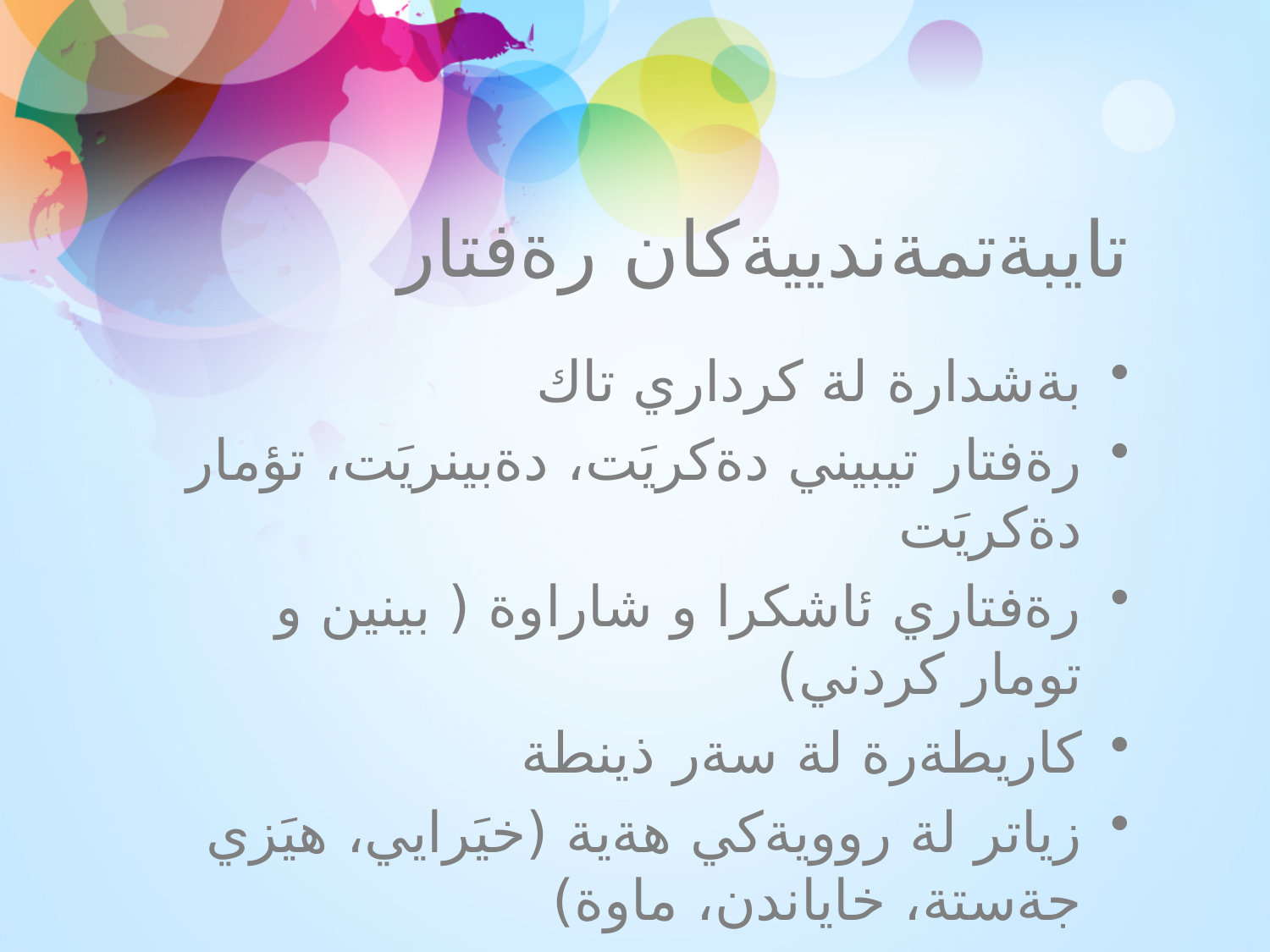

# تايبةتمةندييةكان رةفتار
بةشدارة لة كرداري تاك
رةفتار تيبيني دةكريَت، دةبينريَت، تؤمار دةكريَت
رةفتاري ئاشكرا و شاراوة ( بينين و تومار كردني)
كاريطةرة لة سةر ذينطة
زياتر لة روويةكي هةية (خيَرايي، هيَزي جةستة، خاياندن، ماوة)